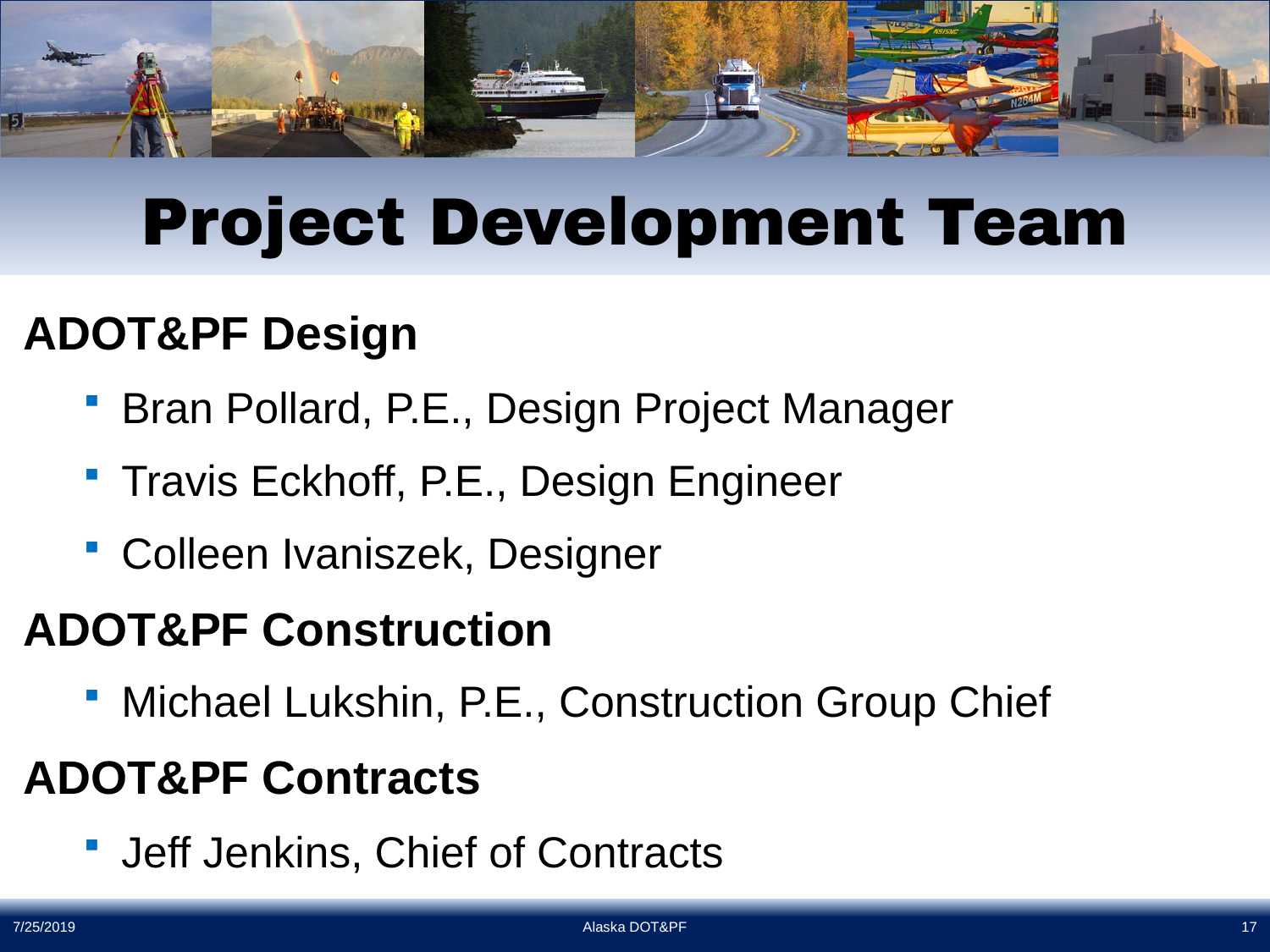

# Project Development Team
ADOT&PF Design
Bran Pollard, P.E., Design Project Manager
Travis Eckhoff, P.E., Design Engineer
Colleen Ivaniszek, Designer
ADOT&PF Construction
Michael Lukshin, P.E., Construction Group Chief
ADOT&PF Contracts
Jeff Jenkins, Chief of Contracts
7/25/2019
Alaska DOT&PF
17